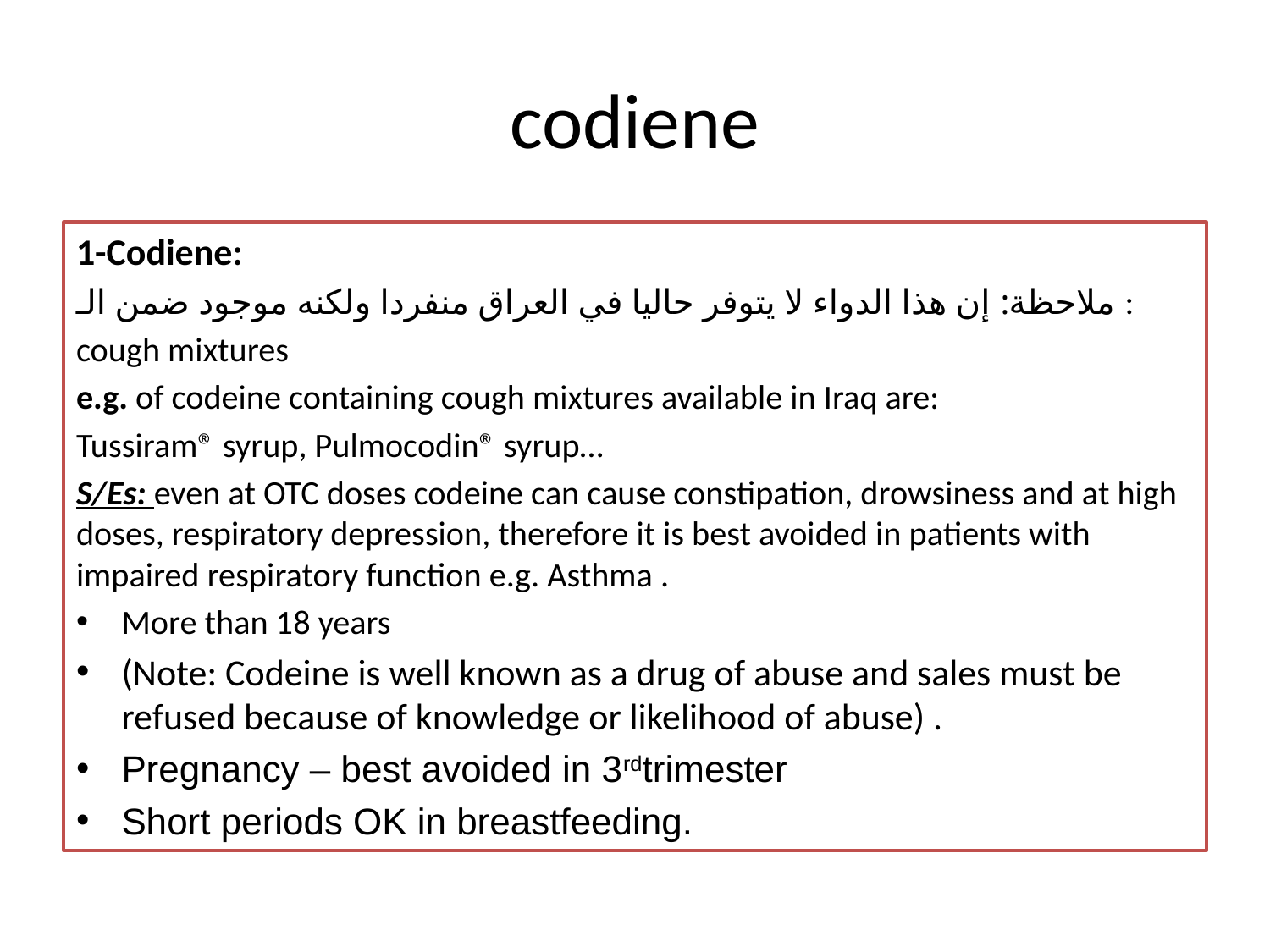

# codiene
1-Codiene:
ملاحظة: إن هذا الدواء لا يتوفر حاليا في العراق منفردا ولكنه موجود ضمن الـ :
cough mixtures
e.g. of codeine containing cough mixtures available in Iraq are:
Tussiram® syrup, Pulmocodin® syrup…
S/Es: even at OTC doses codeine can cause constipation, drowsiness and at high doses, respiratory depression, therefore it is best avoided in patients with impaired respiratory function e.g. Asthma .
More than 18 years
(Note: Codeine is well known as a drug of abuse and sales must be    refused because of knowledge or likelihood of abuse) .
Pregnancy – best avoided in 3rdtrimester
Short periods OK in breastfeeding.